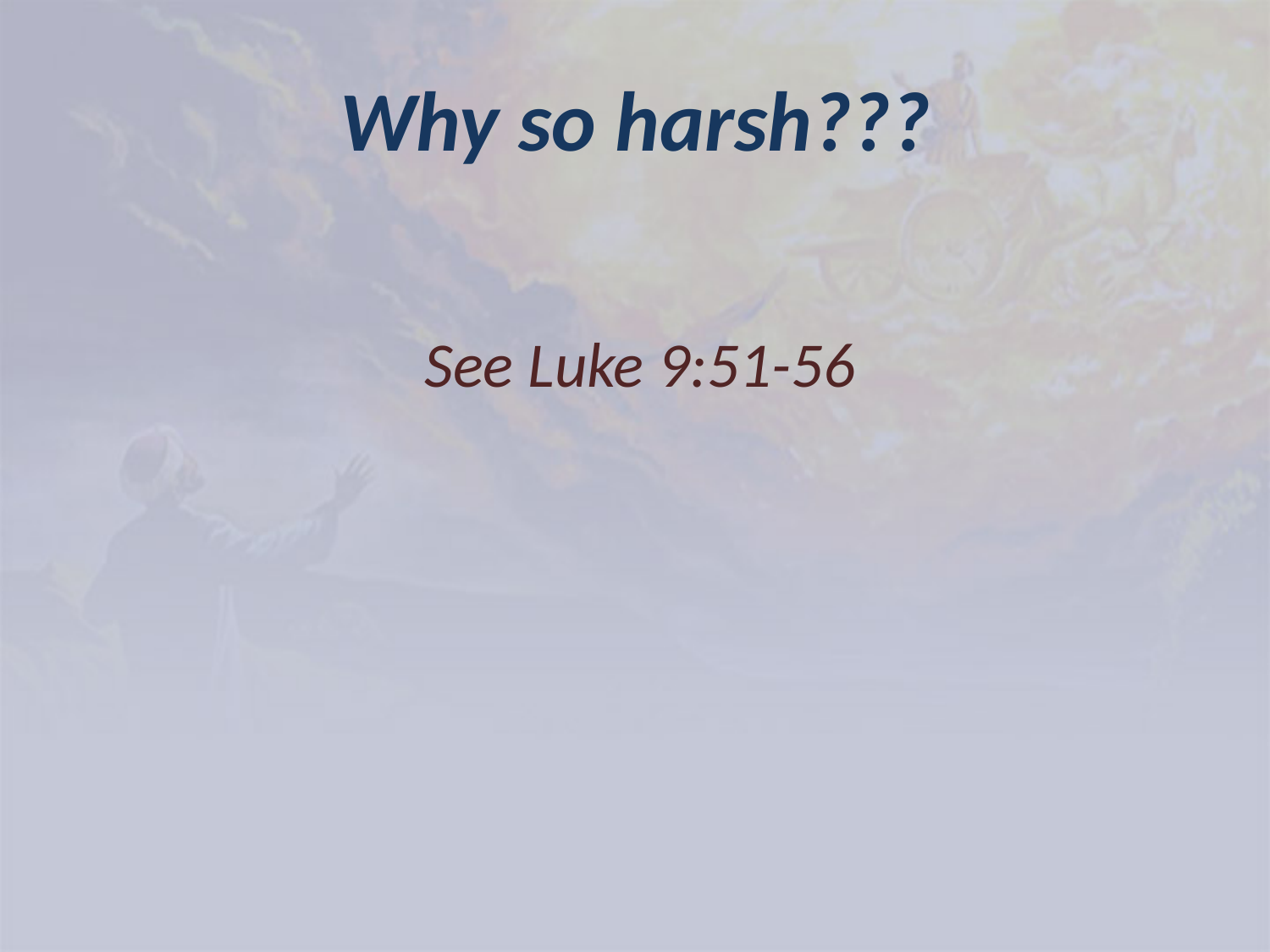

# Why so harsh???
See Luke 9:51-56